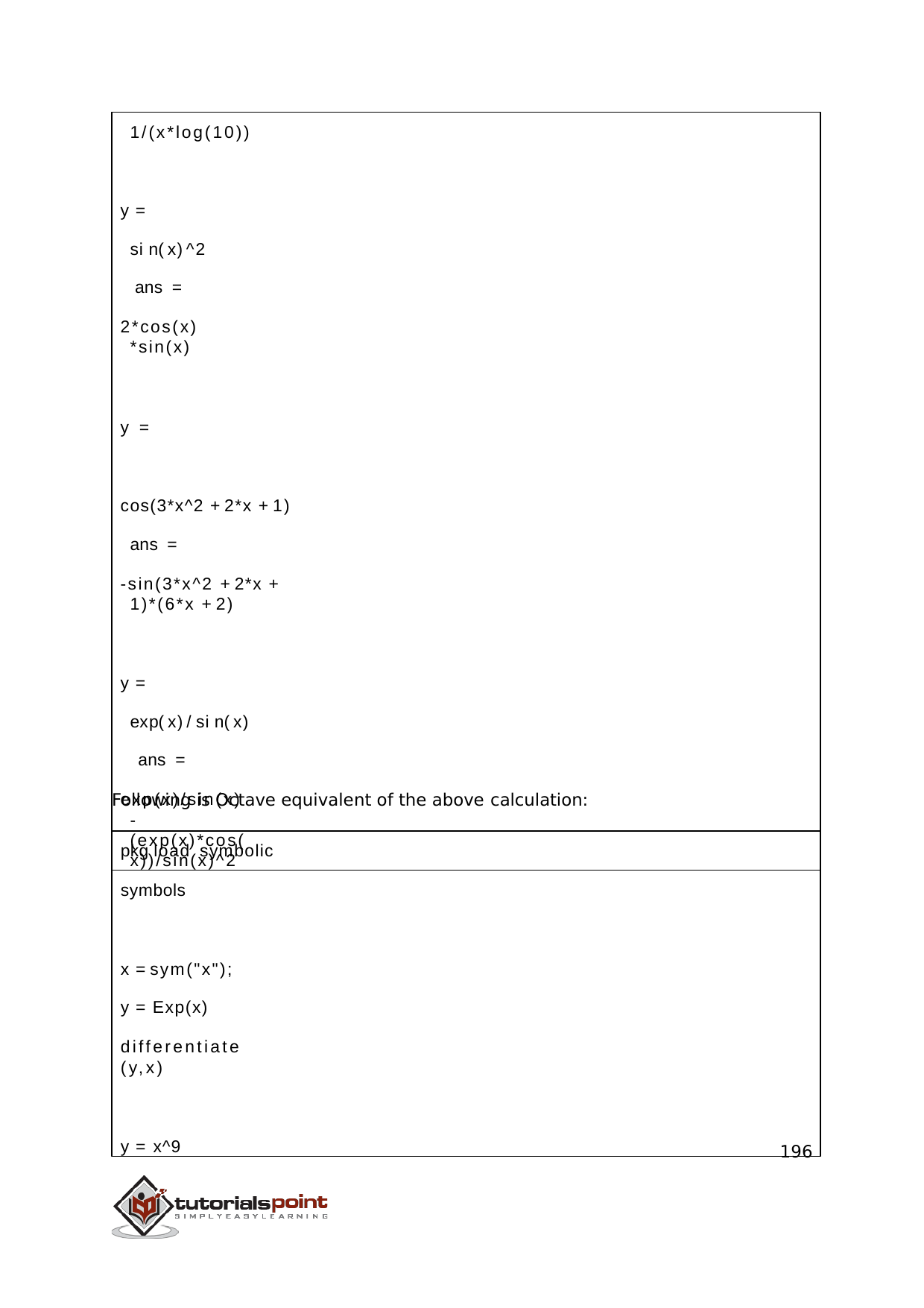

1/(x*log(10))

y =  sin(x)^2  ans =

2*cos(x)*sin(x)

y =

cos(3*x^2 + 2*x + 1)  ans =

-sin(3*x^2 + 2*x + 1)*(6*x + 2)

y =  exp(x)/sin(x)  ans =

exp(x)/sin(x) - (exp(x)*cos(x))/sin(x)^2
Following is Octave equivalent of the above calculation:
pkg load symbolic

symbols

x = sym("x");  y = Exp(x)

differentiate(y,x)

y = x^9
196